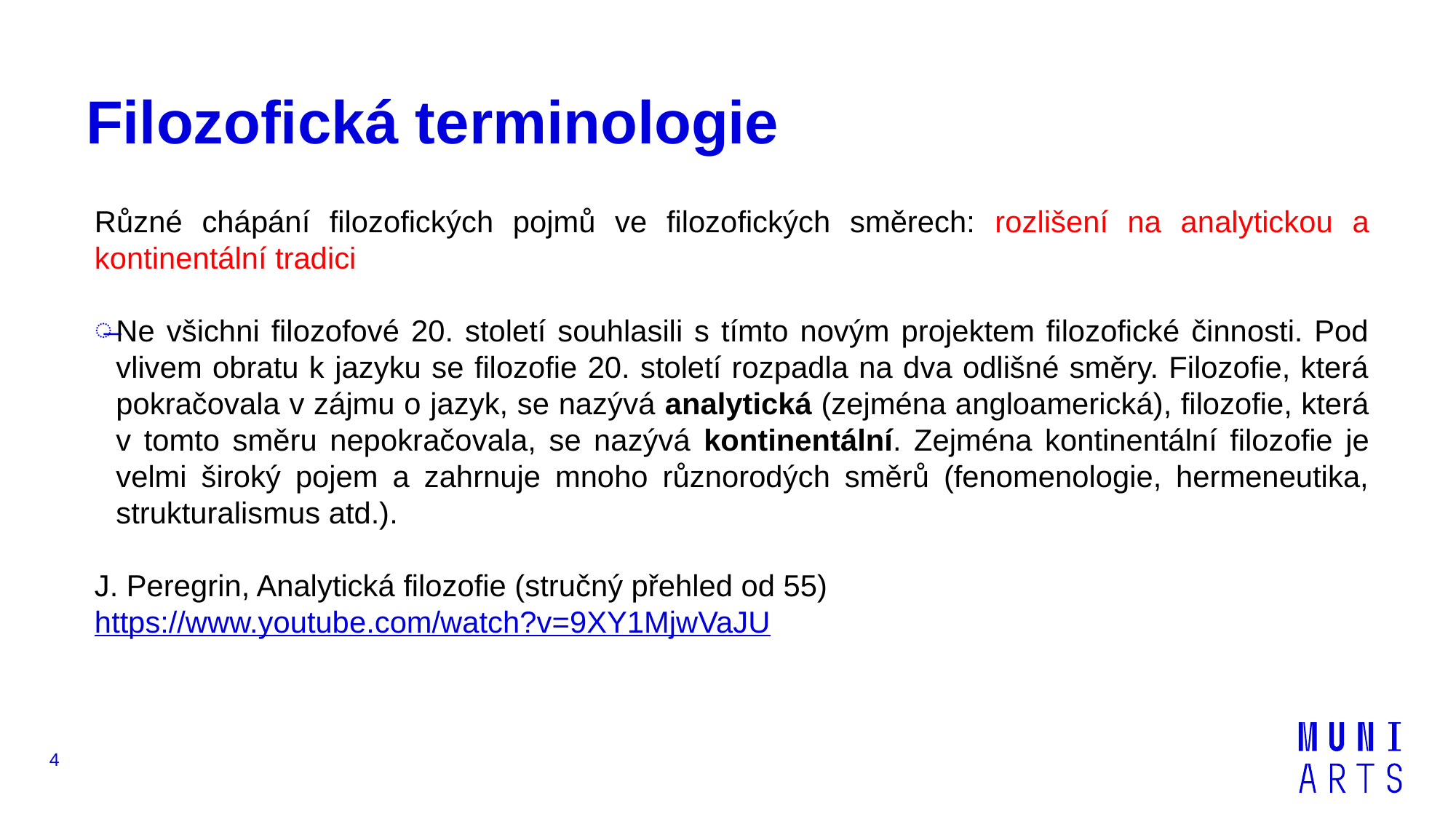

# Filozofická terminologie
Různé chápání filozofických pojmů ve filozofických směrech: rozlišení na analytickou a kontinentální tradici

Ne všichni filozofové 20. století souhlasili s tímto novým projektem filozofické činnosti. Pod vlivem obratu k jazyku se filozofie 20. století rozpadla na dva odlišné směry. Filozofie, která pokračovala v zájmu o jazyk, se nazývá analytická (zejména angloamerická), filozofie, která v tomto směru nepokračovala, se nazývá kontinentální. Zejména kontinentální filozofie je velmi široký pojem a zahrnuje mnoho různorodých směrů (fenomenologie, hermeneutika, strukturalismus atd.).

J. Peregrin, Analytická filozofie (stručný přehled od 55)
https://www.youtube.com/watch?v=9XY1MjwVaJU

4